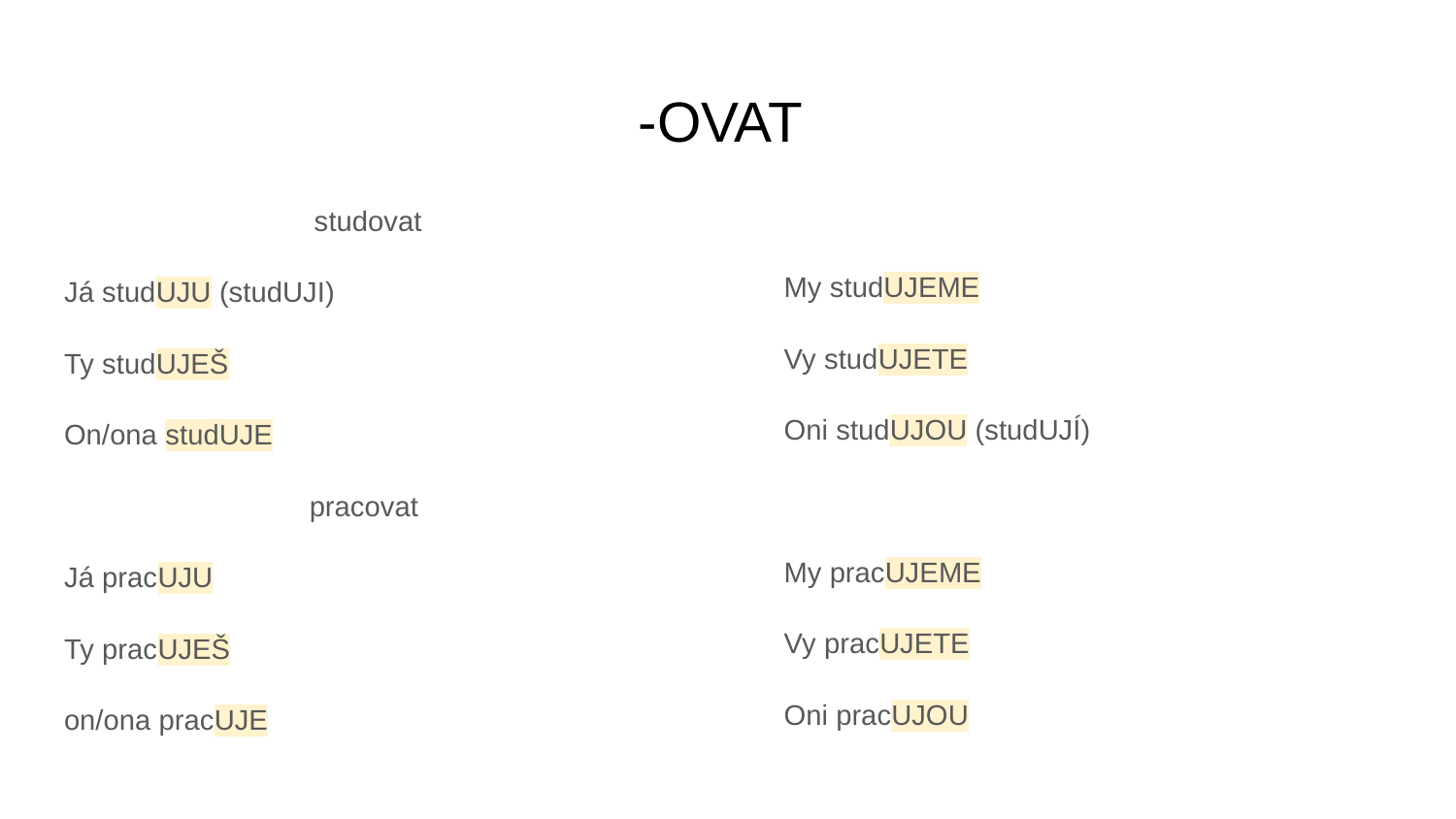

# -OVAT
studovat
Já studUJU (studUJI)
Ty studUJEŠ
On/ona studUJE
pracovat
Já pracUJU
Ty pracUJEŠ
on/ona pracUJE

My studUJEME
Vy studUJETE
Oni studUJOU (studUJÍ)

My pracUJEME
Vy pracUJETE
Oni pracUJOU